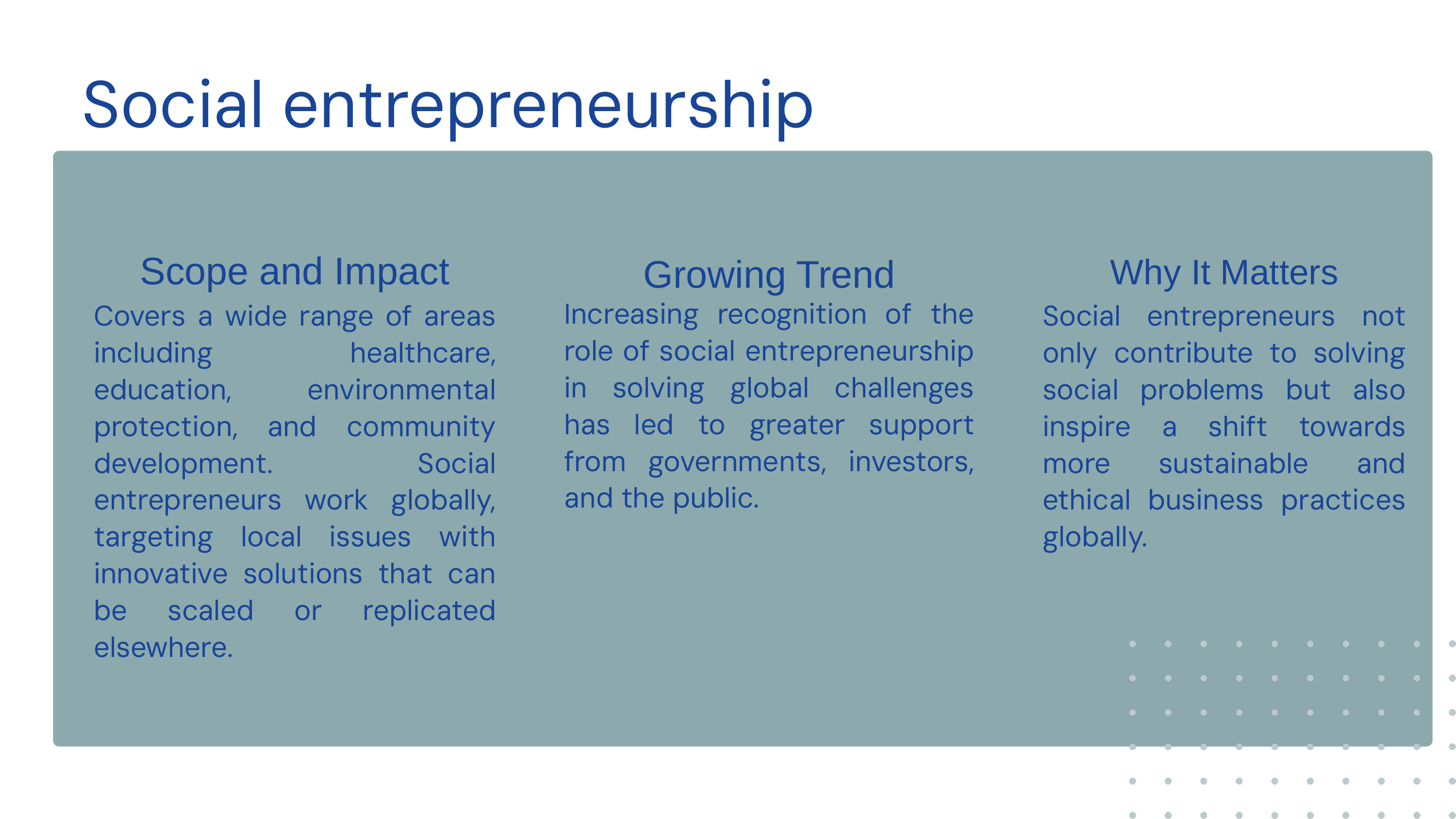

Social entrepreneurship

Scope and Impact
Growing Trend
Why It Matters
Increasing recognition of the role of social entrepreneurship in solving global challenges has led to greater support from governments, investors, and the public.
Covers a wide range of areas including healthcare, education, environmental protection, and community development. Social entrepreneurs work globally, targeting local issues with innovative solutions that can be scaled or replicated elsewhere.
Social entrepreneurs not only contribute to solving social problems but also inspire a shift towards more sustainable and ethical business practices globally.